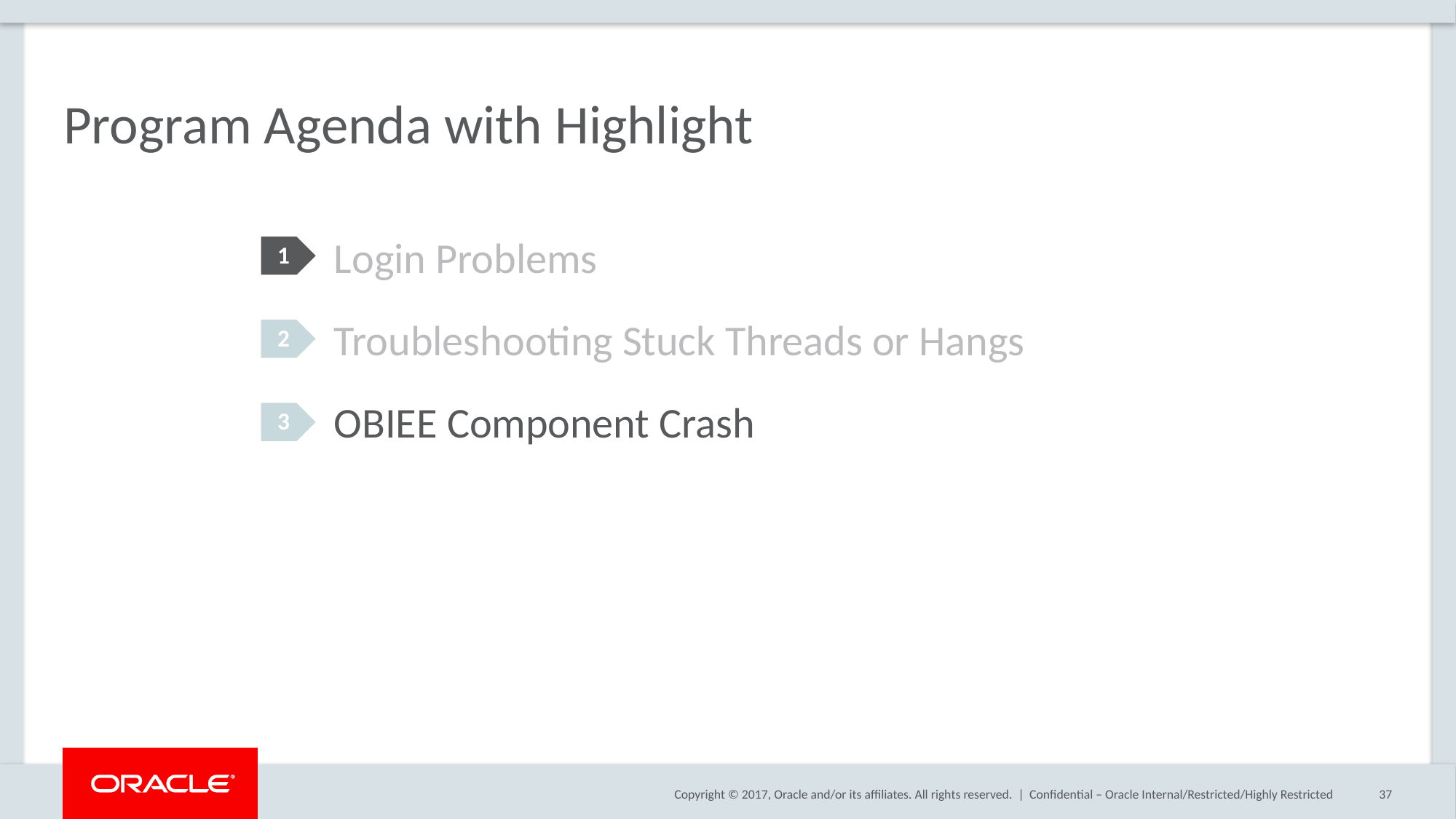

# Program Agenda with Highlight
Login Problems
Troubleshooting Stuck Threads or Hangs
OBIEE Component Crash

1
2
3
Confidential – Oracle Internal/Restricted/Highly Restricted
37